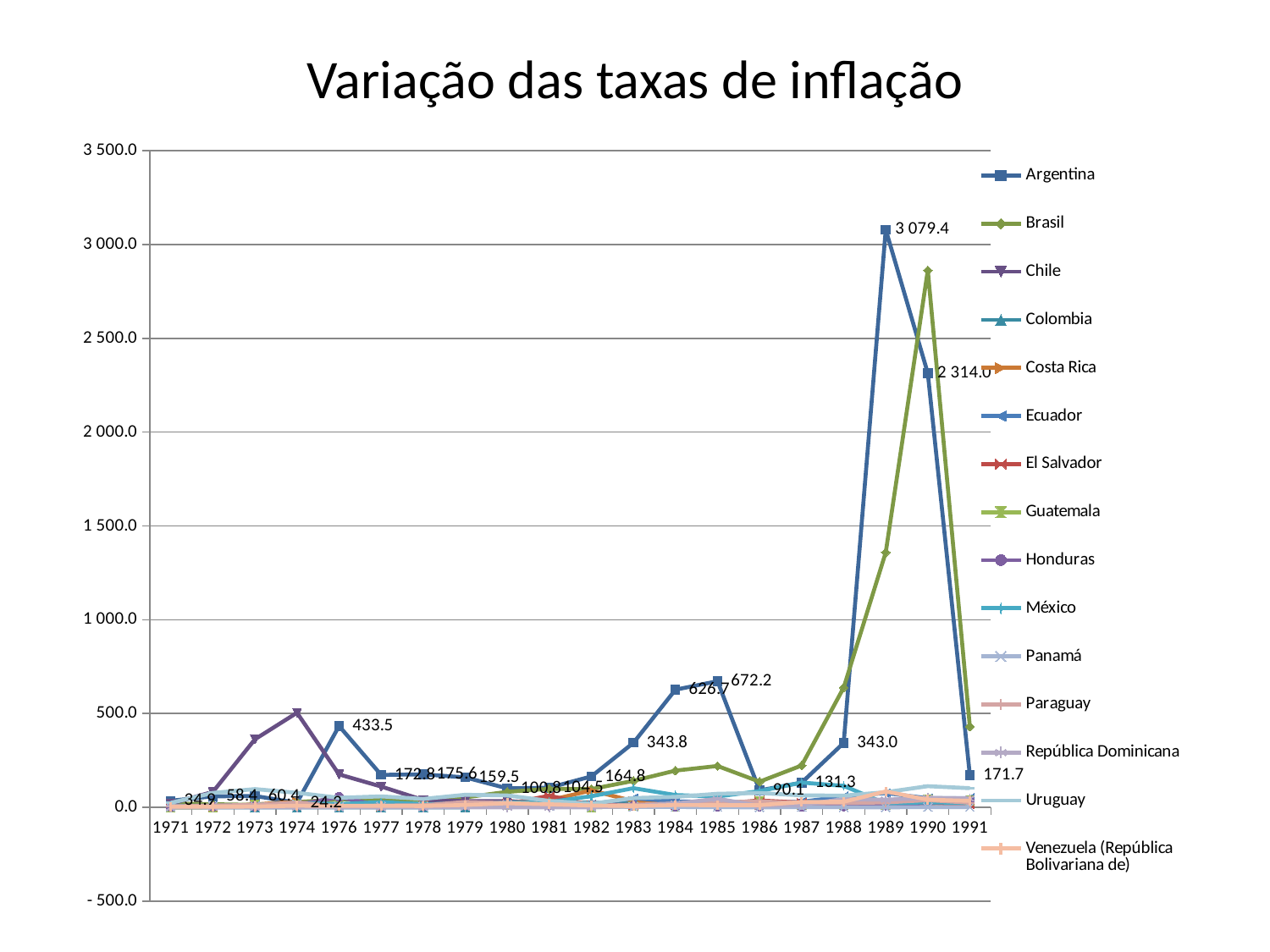

# Variação das taxas de inflação

### Chart

| Category | Argentina | Brasil | Chile | Colombia | Costa Rica | Ecuador | El Salvador | Guatemala | Honduras | México | Panamá | Paraguay | República Dominicana | Uruguay | Venezuela (República Bolivariana de) |
|---|---|---|---|---|---|---|---|---|---|---|---|---|---|---|---|
| 1971 | 34.89400000000001 | 20.0 | 19.439 | 0.0 | 3.035999999999999 | 8.403 | 0.393000000000002 | -0.554 | 2.1 | 5.262999999999995 | 1.839 | 4.794999999999995 | 0.0 | 23.712 | 3.401 |
| 1972 | 58.36 | 16.319 | 82.18399999999998 | 0.0 | 4.603999999999996 | 7.752 | 1.588 | 0.557 | 3.165 | 5.0 | 5.417 | 9.477 | 0.0 | 76.66999999999997 | 2.632 |
| 1973 | 60.359 | 12.836 | 362.6019999999995 | 0.0 | 15.317 | 12.95000000000001 | 6.508 | 14.404 | 4.601 | 12.045 | 6.851 | 12.537 | 0.0 | 97.005 | 4.166999999999993 |
| 1974 | 24.224 | 27.778 | 503.8979999999996 | 0.0 | 30.076 | 23.567 | 16.78399999999991 | 15.981 | 12.757 | 23.75 | 16.893 | 25.19900000000001 | 0.0 | 77.199 | 8.308000000000002 |
| 1976 | 433.5009999999995 | 41.89400000000001 | 175.4680000000001 | 0.0 | 3.5 | 10.581 | 7.039 | 10.701 | 55.054 | 17.018 | 4.0 | 4.562999999999985 | 0.0 | 50.64400000000001 | 7.732 |
| 1977 | 172.814 | 43.552 | 110.555 | 0.0 | 4.154999999999973 | 13.073 | 11.81500000000002 | 12.5 | 8.362000000000027 | 27.5859999999999 | 4.519 | 9.297999999999998 | 0.0 | 58.19900000000001 | 7.655999999999983 |
| 1978 | 175.609 | 38.69200000000017 | 38.90300000000001 | 0.0 | 6.03 | 11.681 | 13.271 | 8.0 | 5.708 | 17.509 | 4.232 | 10.45900000000002 | 0.0 | 44.544 | 7.110999999999986 |
| 1979 | 159.511 | 52.72700000000001 | 33.189 | 0.0 | 9.186000000000003 | 10.245 | 15.874 | 11.523 | 12.1 | 18.2 | 7.944 | 28.257 | 0.0 | 66.77 | 12.448 |
| 1980 | 100.766 | 82.462 | 33.401 | 26.241 | 18.122 | 12.423 | 17.352 | 10.711 | 18.10900000000001 | 26.31100000000004 | 13.839 | 22.399 | 0.0 | 63.302 | 21.587 |
| 1981 | 104.477 | 98.454 | 19.687 | 27.528 | 37.027 | 17.04899999999999 | 61.825 | 11.46200000000003 | 9.366000000000007 | 27.997 | 7.325999999999983 | 14.0 | 0.0 | 33.884 | 16.08499999999999 |
| 1982 | 164.779 | 97.003 | 9.940999999999997 | 24.67 | 90.149 | 16.258 | 11.709 | 0.208 | 9.392000000000005 | 58.87 | 4.226999999999999 | 6.753999999999999 | 0.0 | 19.136 | 9.542 |
| 1983 | 343.8 | 140.895 | 27.257 | 19.78799999999999 | 32.62200000000016 | 48.434 | 13.183 | 5.537 | 8.902000000000003 | 101.877 | 2.103 | 13.476 | 5.634999999999989 | 49.22300000000001 | 6.444 |
| 1984 | 626.7329999999994 | 195.67 | 19.86 | 16.224 | 11.95500000000005 | 31.252 | 11.65200000000001 | 1.21 | 3.71 | 65.459 | 1.583 | 20.275 | 20.18 | 55.556 | 12.108 |
| 1985 | 672.181 | 220.026 | 30.70299999999999 | 24.112 | 15.045 | 27.96199999999999 | 18.28399999999991 | 19.19900000000001 | 3.353999999999999 | 57.746 | 1.026999999999994 | 25.22599999999991 | 45.33600000000001 | 72.09800000000001 | 11.4 |
| 1986 | 90.09 | 136.453 | 19.477 | 18.8140000000001 | 11.827 | 23.03 | 36.42800000000001 | 32.734 | 4.381 | 86.23500000000001 | -0.066 | 31.73100000000001 | 7.636999999999999 | 76.394 | 11.58 |
| 1987 | 131.318 | 222.789 | 19.881 | 23.40799999999999 | 16.86 | 29.504 | 24.86199999999999 | 10.864 | 2.487 | 131.8270000000007 | 0.996 | 21.825 | 13.55 | 63.603 | 28.07700000000001 |
| 1988 | 342.9929999999985 | 638.064 | 14.684 | 28.033 | 20.819 | 58.20800000000001 | 19.77 | 10.32200000000001 | 4.499 | 114.16 | 0.595 | 23.008 | 43.855 | 62.21700000000001 | 29.45999999999999 |
| 1989 | 3079.401 | 1358.662 | 17.028 | 25.9259999999999 | 16.517 | 75.65699999999998 | 17.639 | 12.961 | 9.821000000000002 | 20.009 | 0.099 | 25.97199999999999 | 40.667 | 80.451 | 84.474 |
| 1990 | 2313.964 | 2862.370000000002 | 26.036 | 29.097 | 19.044 | 48.51900000000001 | 23.99499999999999 | 40.986 | 23.348 | 26.65100000000004 | 0.794 | 38.15 | 50.455 | 112.522 | 40.66300000000001 |
| 1991 | 171.672 | 429.9329999999985 | 21.78499999999999 | 30.376 | 28.70799999999999 | 48.71800000000001 | 14.401 | 35.137 | 33.96400000000001 | 22.662 | 1.248 | 24.22499999999999 | 47.079 | 101.956 | 34.2 |